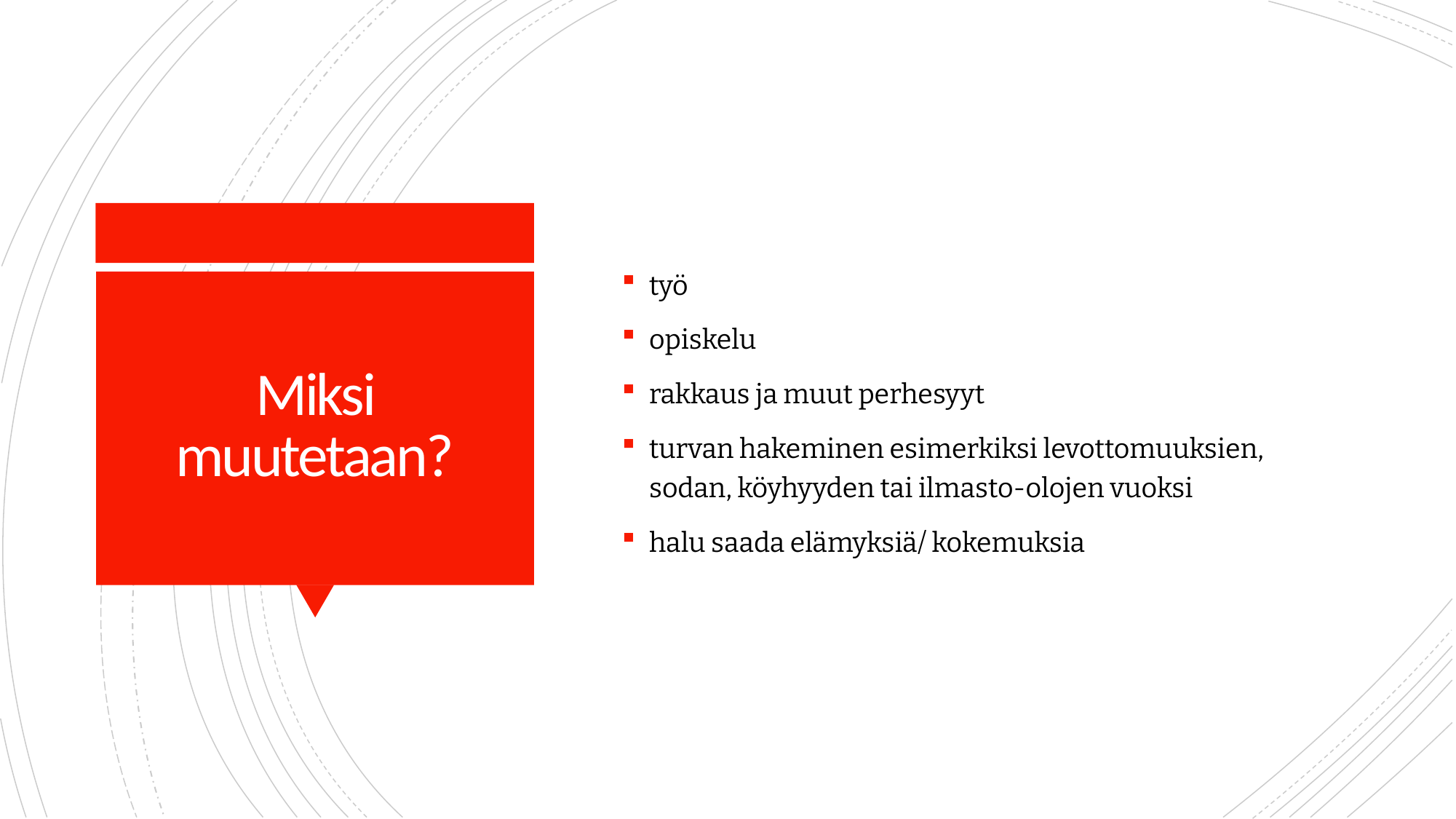

työ
opiskelu
rakkaus ja muut perhesyyt
turvan hakeminen esimerkiksi levottomuuksien, sodan, köyhyyden tai ilmasto-olojen vuoksi
halu saada elämyksiä/ kokemuksia
# Miksi muutetaan?